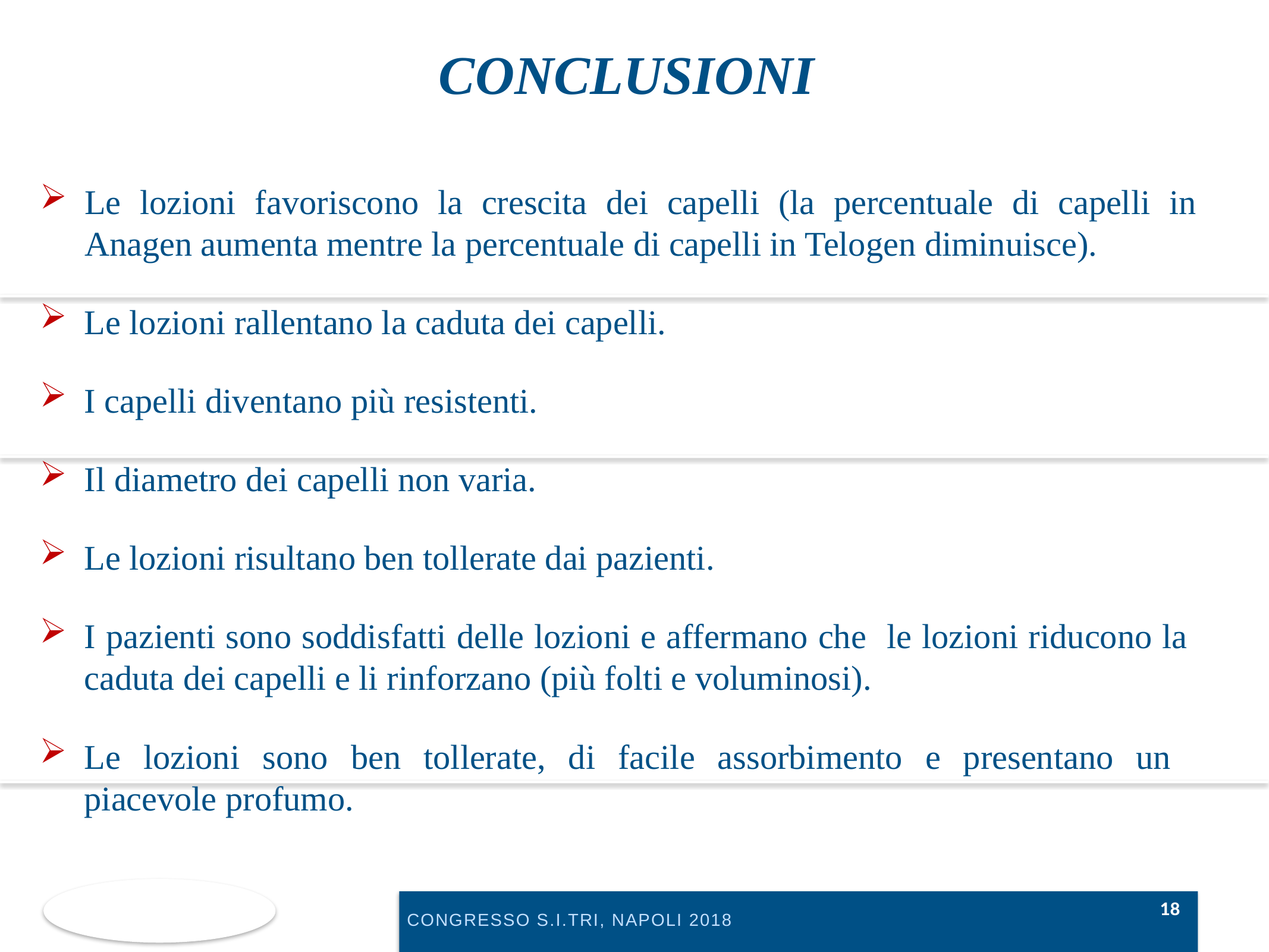

CONCLUSIONI

Le lozioni favoriscono la crescita dei capelli (la percentuale di capelli in Anagen aumenta mentre la percentuale di capelli in Telogen diminuisce).
Le lozioni rallentano la caduta dei capelli.
I capelli diventano più resistenti.
Il diametro dei capelli non varia.
Le lozioni risultano ben tollerate dai pazienti.
I pazienti sono soddisfatti delle lozioni e affermano che  le lozioni riducono la caduta dei capelli e li rinforzano (più folti e voluminosi).
Le lozioni sono ben tollerate, di facile assorbimento e presentano un piacevole profumo.

CONGRESSO S.I.TRI, NAPOLI 2018